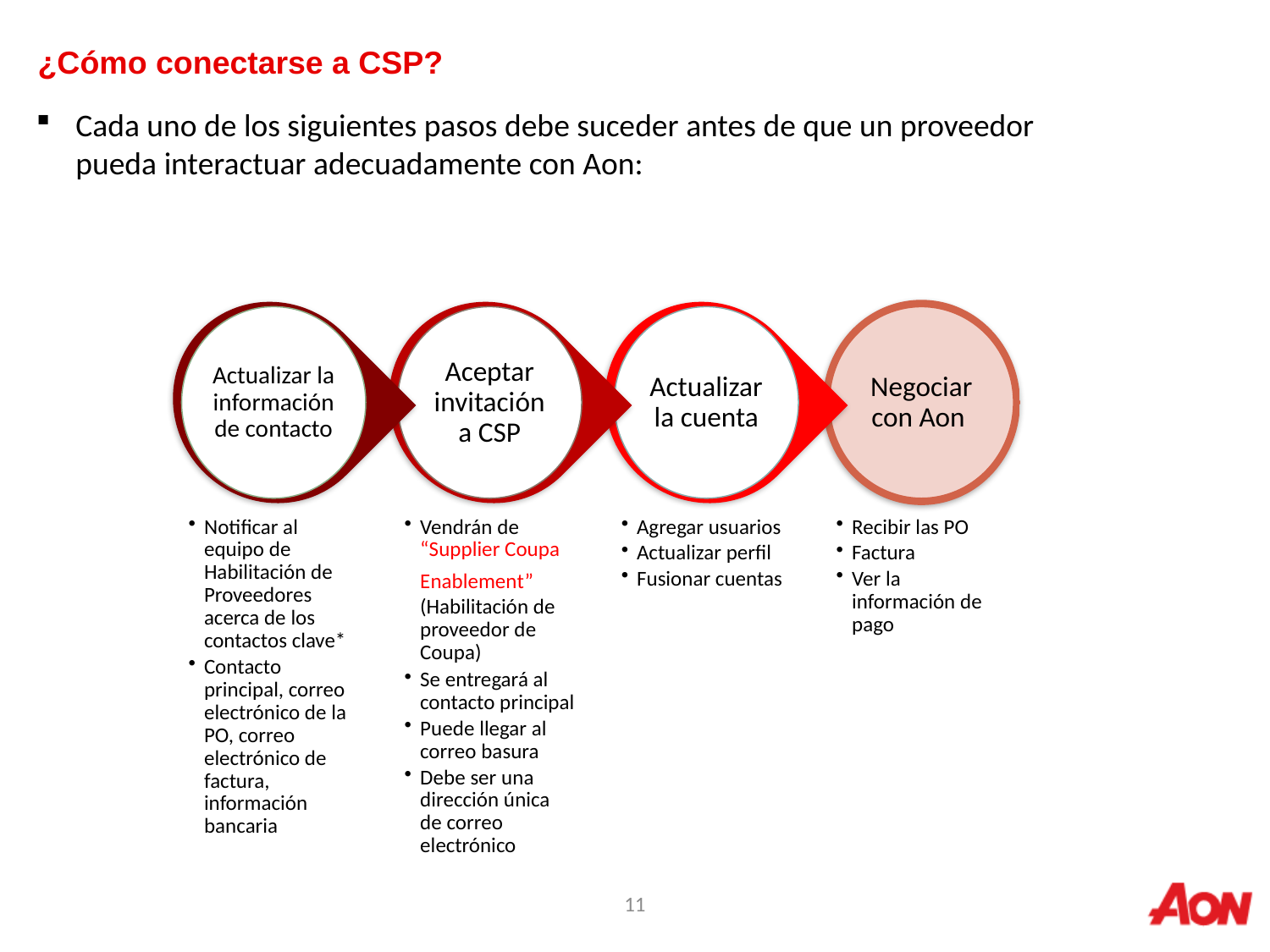

# ¿Cómo conectarse a CSP?
Cada uno de los siguientes pasos debe suceder antes de que un proveedor pueda interactuar adecuadamente con Aon:

Actualizar la información de contacto

Notificar al equipo de Habilitación de Proveedores acerca de los contactos clave*
Contacto principal, correo electrónico de la PO, correo electrónico de factura, información bancaria

Aceptar invitación a CSP

Vendrán de “Supplier Coupa Enablement” (Habilitación de proveedor de Coupa)
Se entregará al contacto principal
Puede llegar al correo basura
Debe ser una dirección única de correo electrónico

Actualizar la cuenta

Agregar usuarios
Actualizar perfil
Fusionar cuentas

Negociar con Aon

Recibir las PO
Factura
Ver la información de pago
11